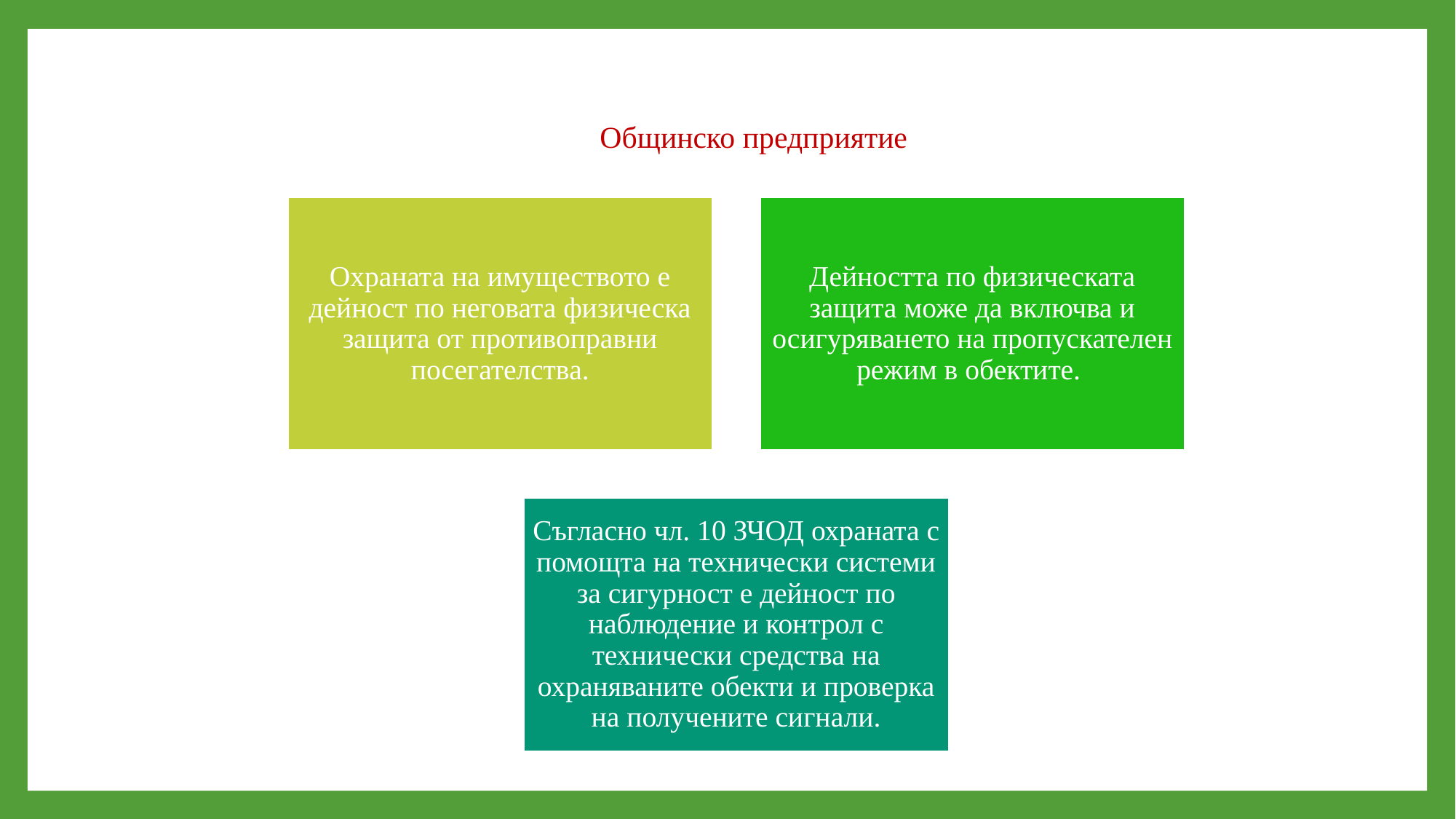

Общинско предприятие
Охраната на имуществото е дейност по неговата физическа защита от противоправни посегателства.
Дейността по физическата защита може да включва и осигуряването на пропускателен режим в обектите.
Съгласно чл. 10 ЗЧОД охраната с помощта на технически системи за сигурност е дейност по наблюдение и контрол с технически средства на охраняваните обекти и проверка на получените сигнали.